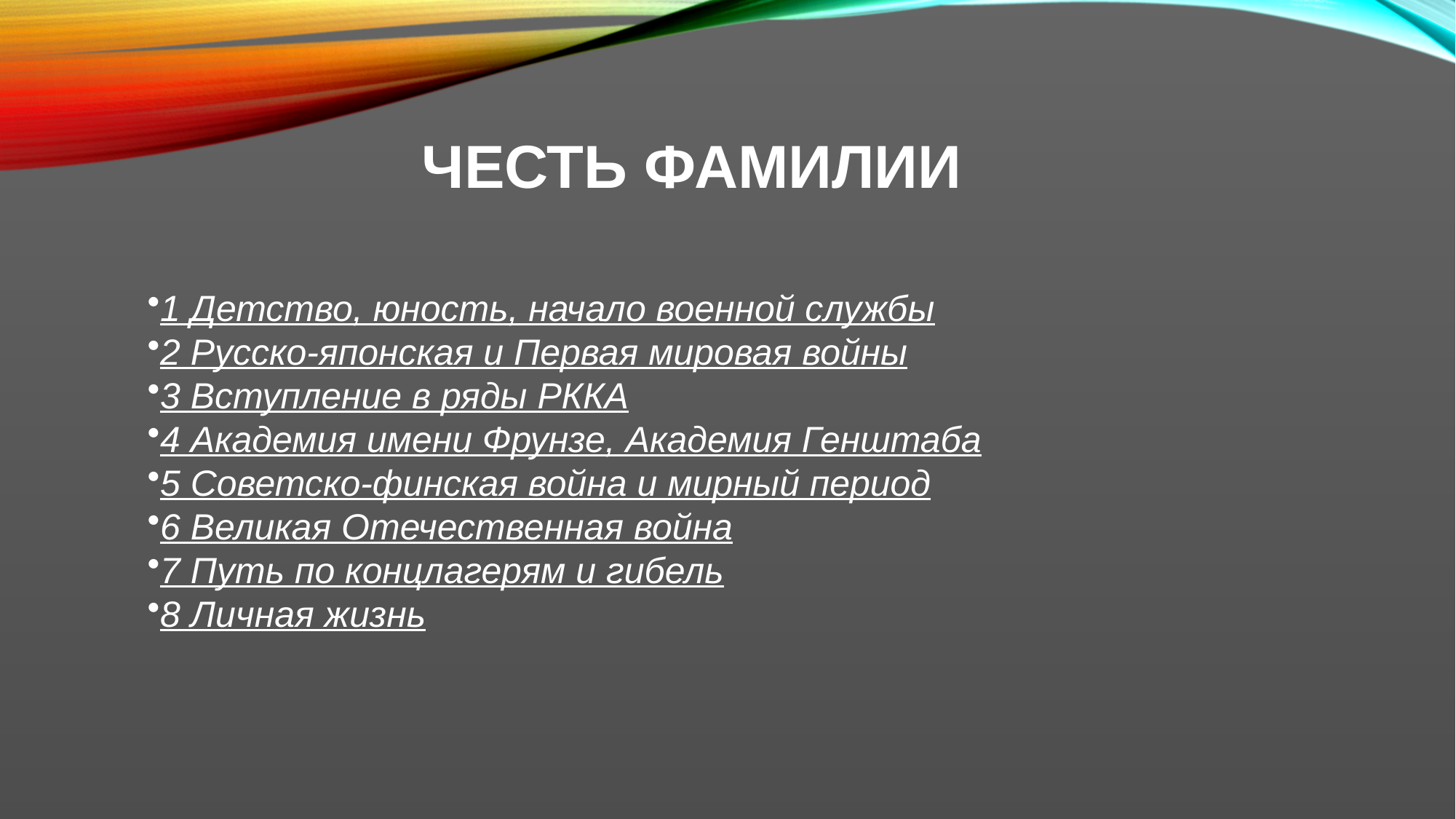

# Честь фамилии

1 Детство, юность, начало военной службы
2 Русско-японская и Первая мировая войны
3 Вступление в ряды РККА
4 Академия имени Фрунзе, Академия Генштаба
5 Советско-финская война и мирный период
6 Великая Отечественная война
7 Путь по концлагерям и гибель
8 Личная жизнь